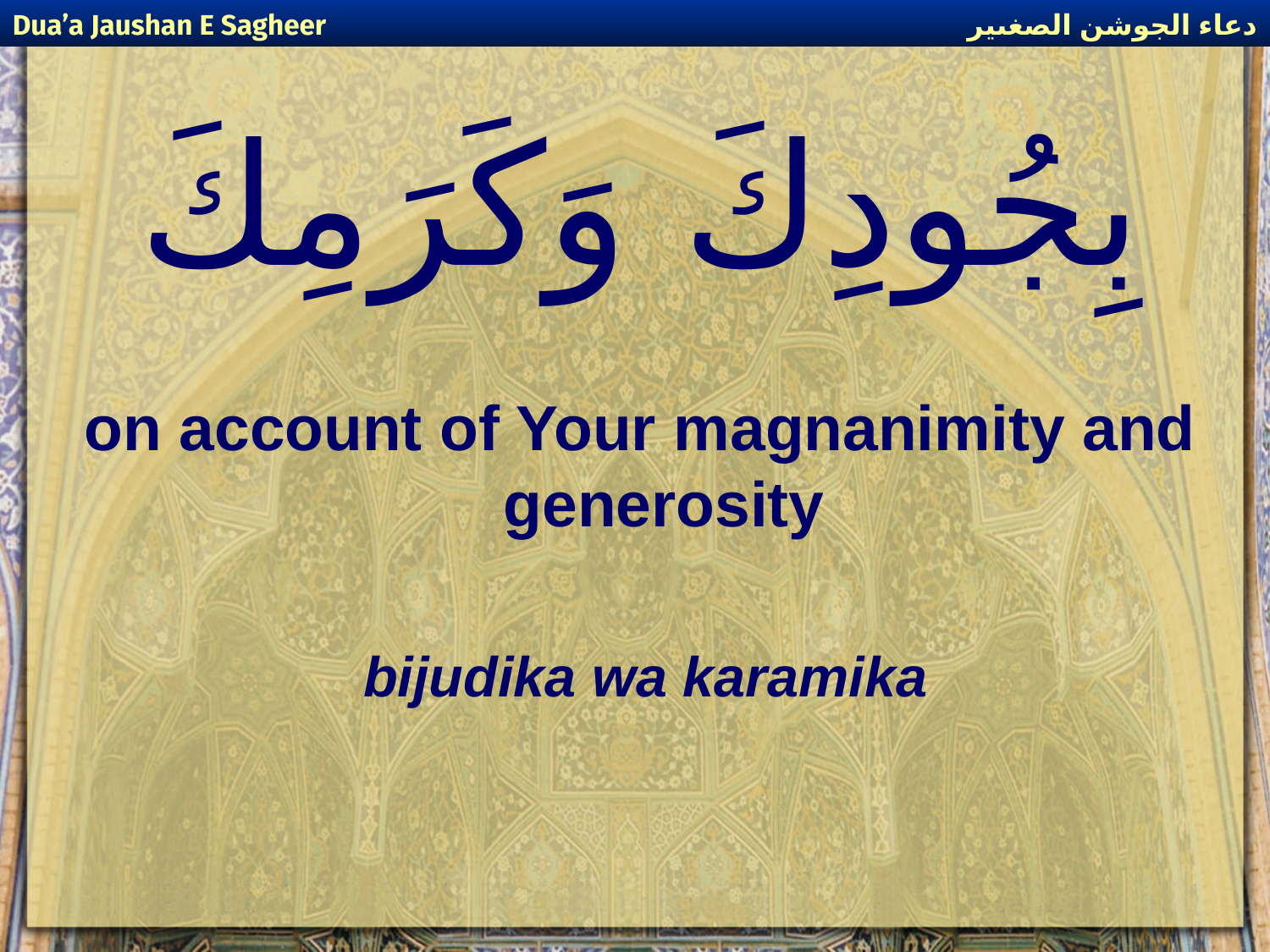

دعاء الجوشن الصغىير
Dua’a Jaushan E Sagheer
# بِجُودِكَ وَكَرَمِكَ
on account of Your magnanimity and generosity
bijudika wa karamika